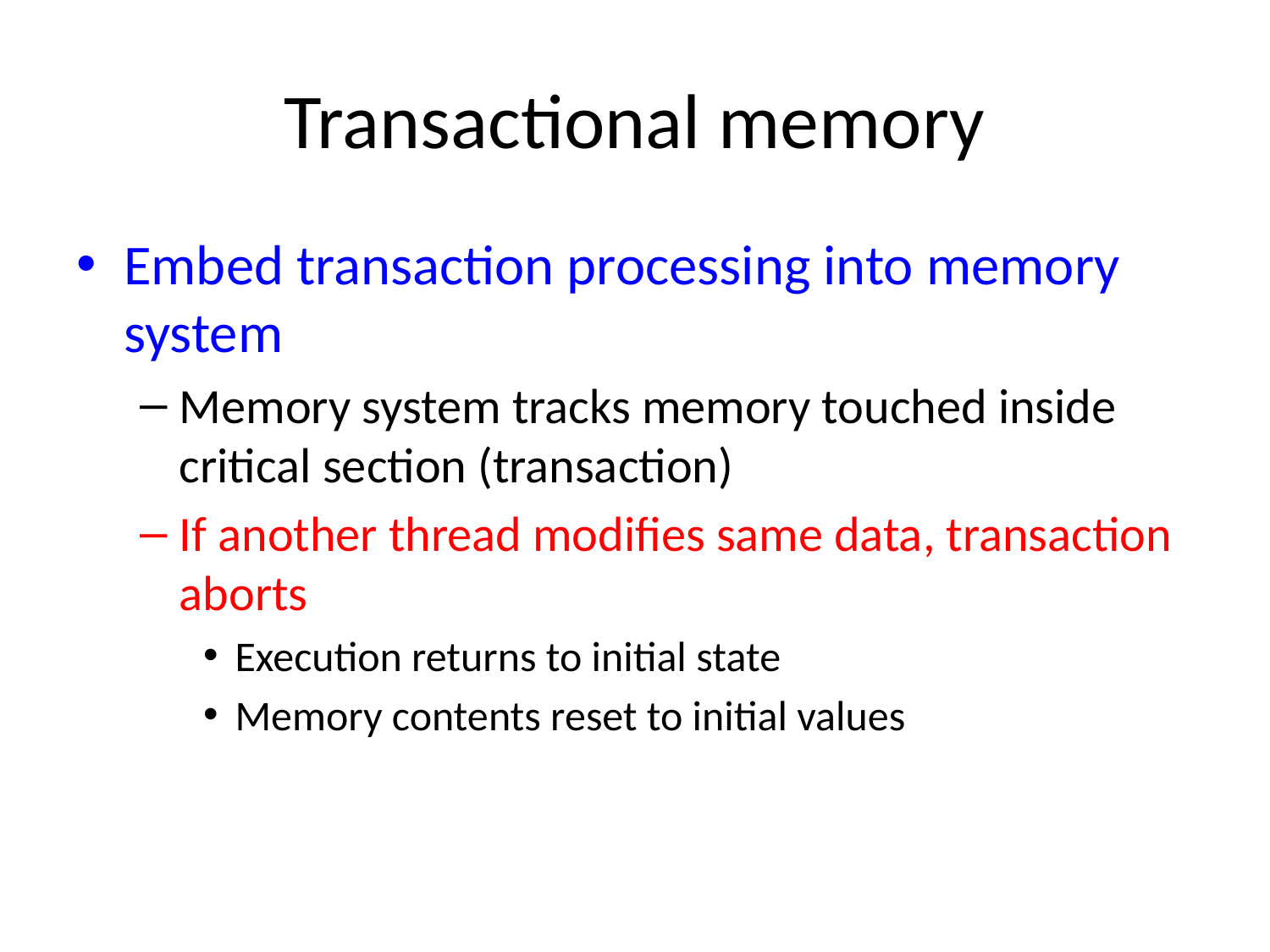

# Transactional memory
Embed transaction processing into memory system
Memory system tracks memory touched inside critical section (transaction)
If another thread modifies same data, transaction aborts
Execution returns to initial state
Memory contents reset to initial values